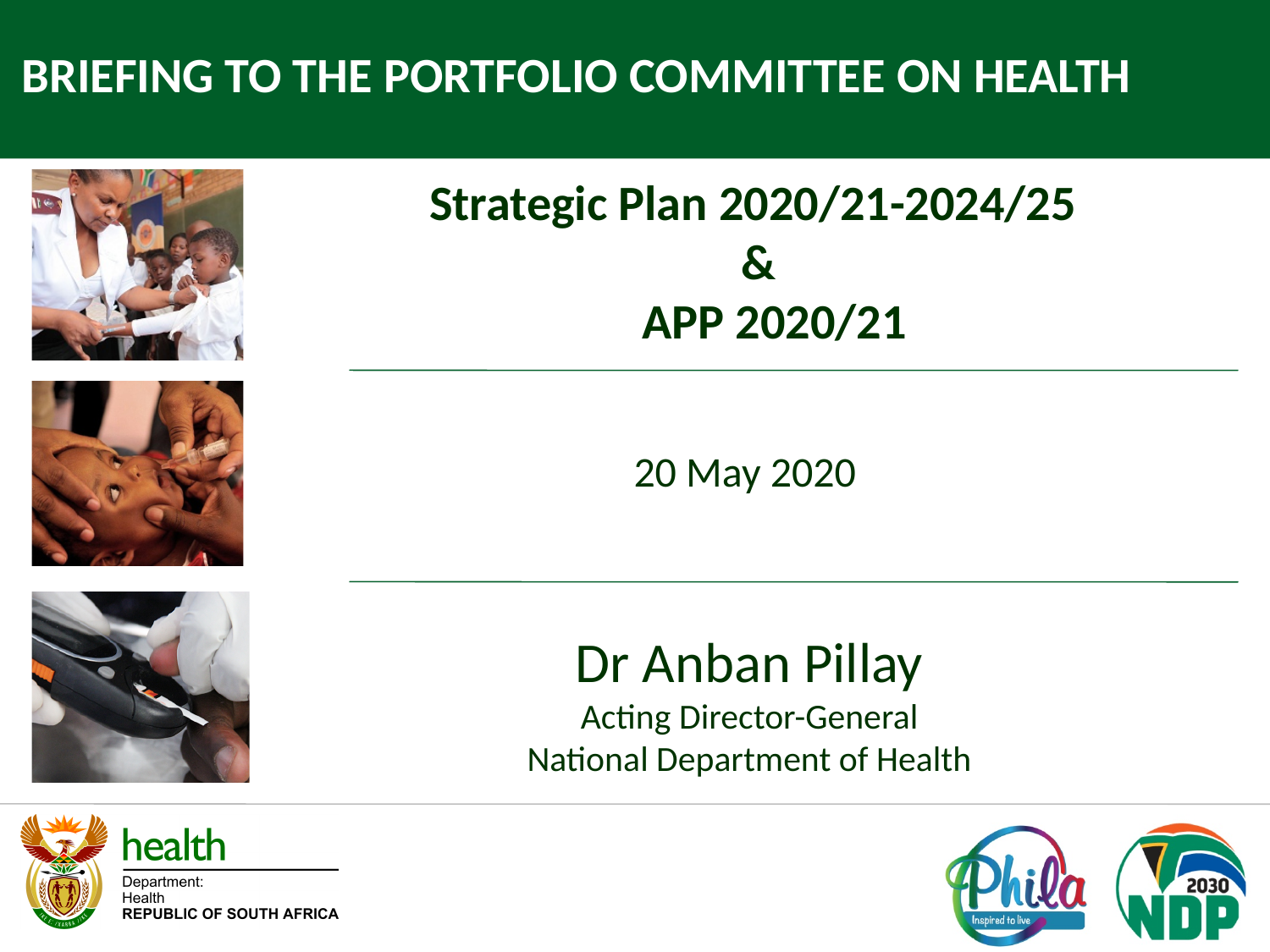

BRIEFING TO THE PORTFOLIO COMMITTEE ON HEALTH
Strategic Plan 2020/21-2024/25
&
 	                      APP 2020/21

20 May 2020
Dr Anban Pillay
Acting Director-General
National Department of Health